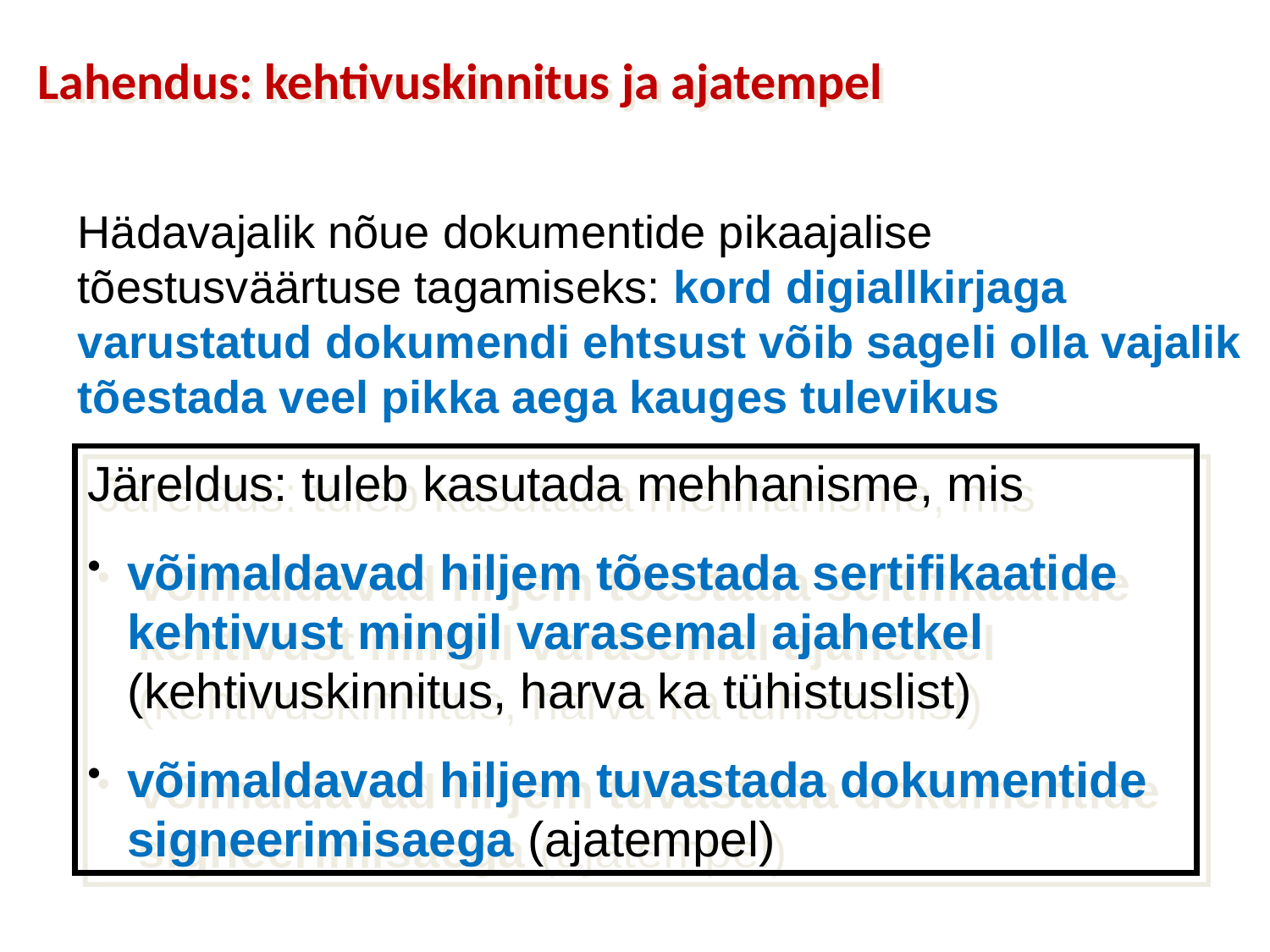

Lahendus: kehtivuskinnitus ja ajatempel

Hädavajalik nõue dokumentide pikaajalise tõestusväärtuse tagamiseks: kord digiallkirjaga varustatud dokumendi ehtsust võib sageli olla vajalik tõestada veel pikka aega kauges tulevikus

Järeldus: tuleb kasutada mehhanisme, mis

võimaldavad hiljem tõestada sertifikaatide kehtivust mingil varasemal ajahetkel (kehtivuskinnitus, harva ka tühistuslist)

võimaldavad hiljem tuvastada dokumentide signeerimisaega (ajatempel)